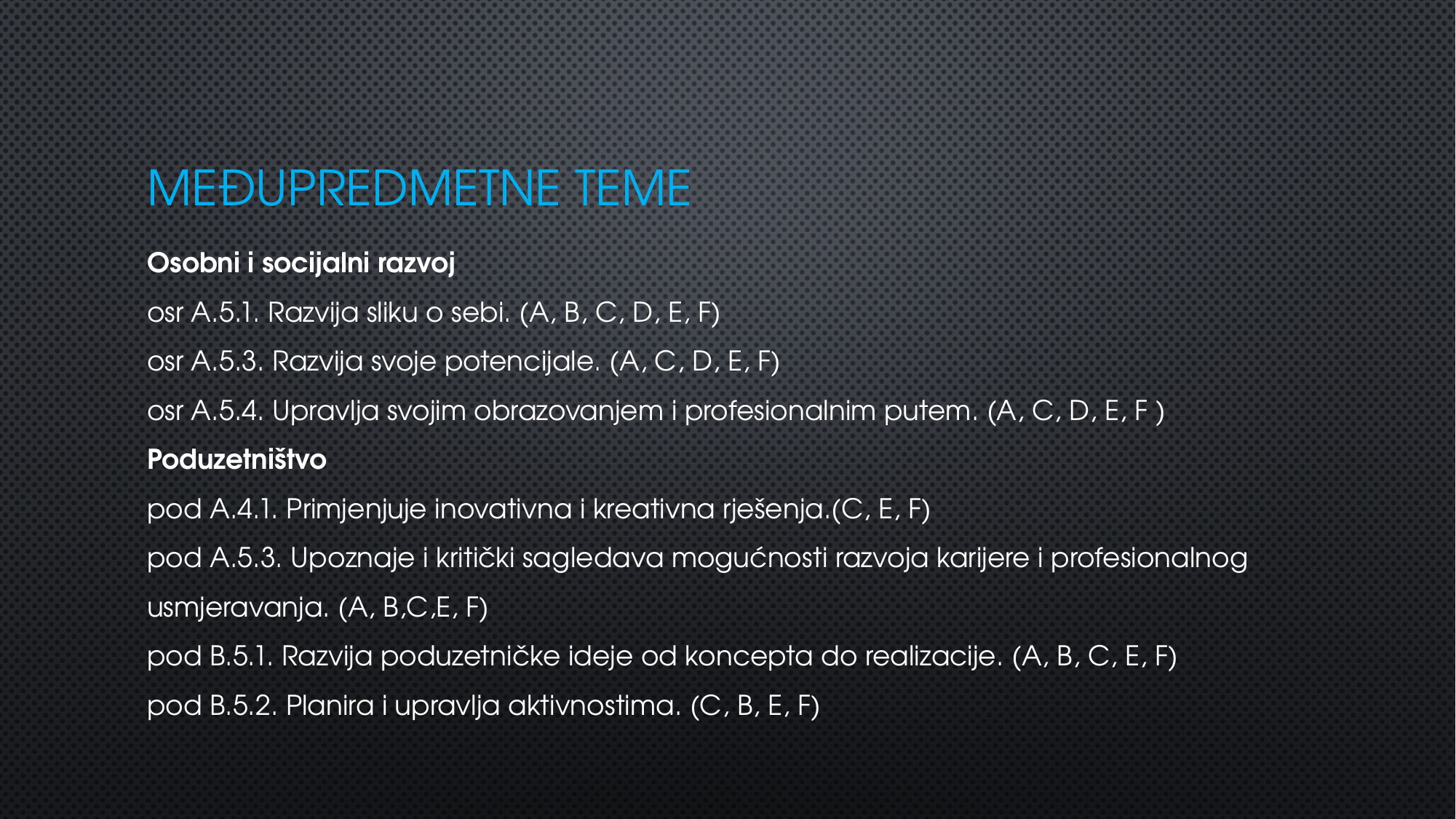

# MEĐUPREDMETNE TEME
Osobni i socijalni razvoj
osr A.5.1. Razvija sliku o sebi. (A, B, C, D, E, F)
osr A.5.3. Razvija svoje potencijale. (A, C, D, E, F)
osr A.5.4. Upravlja svojim obrazovanjem i profesionalnim putem. (A, C, D, E, F )
Poduzetništvo
pod A.4.1. Primjenjuje inovativna i kreativna rješenja.(C, E, F)
pod A.5.3. Upoznaje i kritički sagledava mogućnosti razvoja karijere i profesionalnog usmjeravanja. (A, B,C,E, F)
pod B.5.1. Razvija poduzetničke ideje od koncepta do realizacije. (A, B, C, E, F)
pod B.5.2. Planira i upravlja aktivnostima. (C, B, E, F)